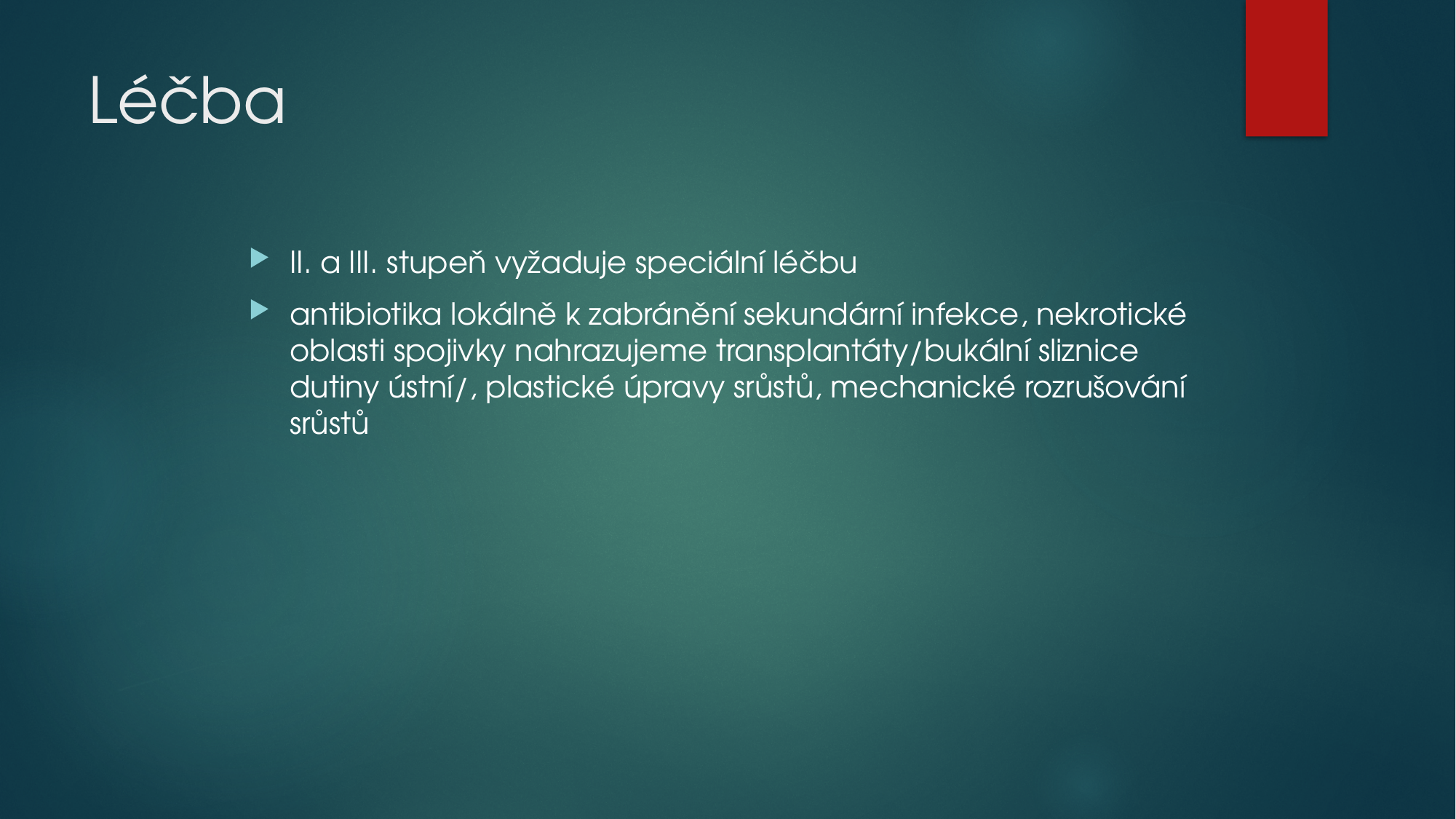

# Léčba
II. a III. stupeň vyžaduje speciální léčbu
antibiotika lokálně k zabránění sekundární infekce, nekrotické oblasti spojivky nahrazujeme transplantáty/bukální sliznice dutiny ústní/, plastické úpravy srůstů, mechanické rozrušování srůstů